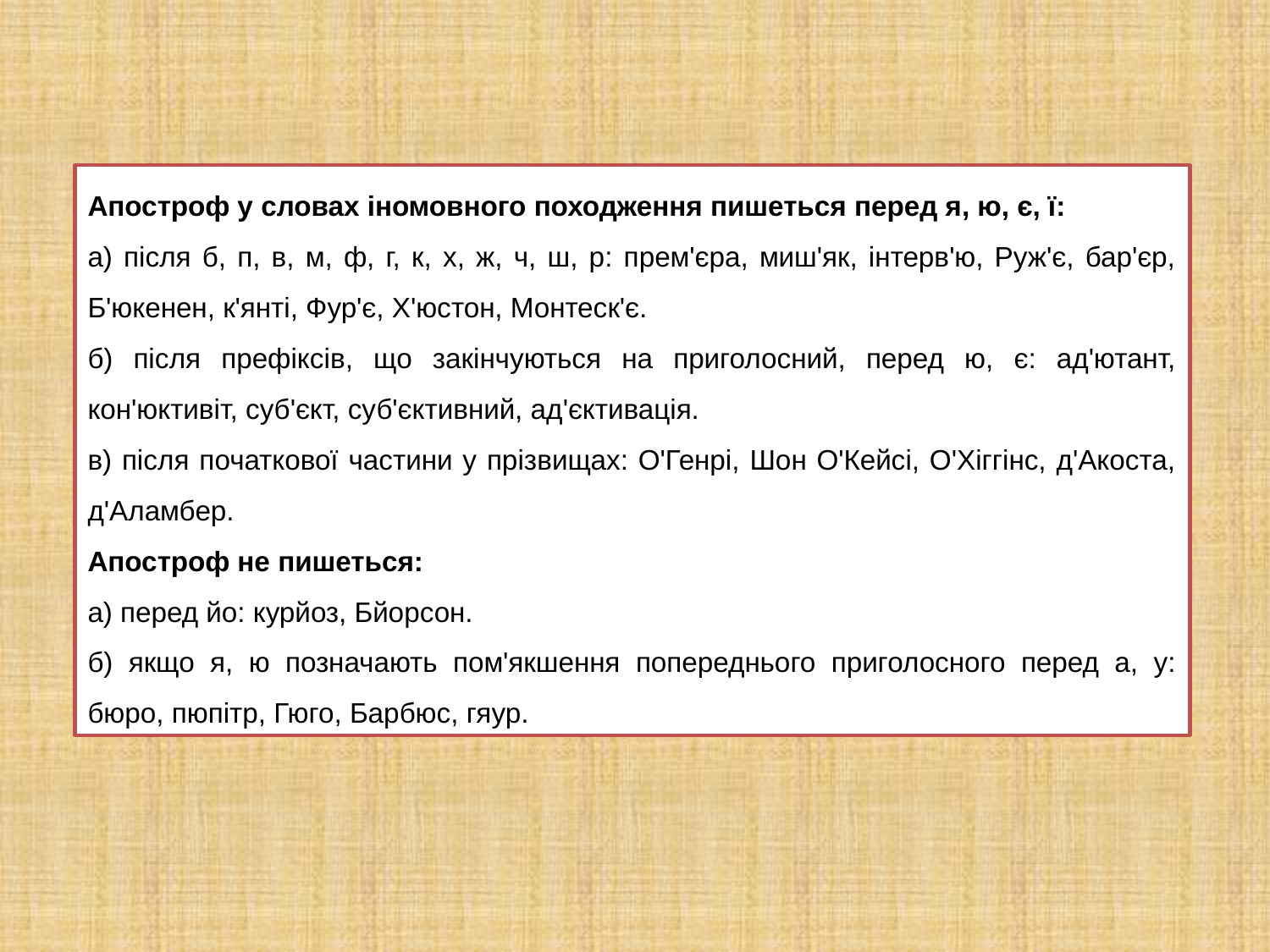

Апостроф у словах іномовного походження пишеться перед я, ю, є, ї:
а) після б, п, в, м, ф, г, к, х, ж, ч, ш, р: прем'єра, миш'як, інтерв'ю, Руж'є, бар'єр, Б'юкенен, к'янті, Фур'є, Х'юстон, Монтеск'є.
б) після префіксів, що закінчуються на приголосний, перед ю, є: ад'ютант, кон'юктивіт, суб'єкт, суб'єктивний, ад'єктивація.
в) після початкової частини у прізвищах: О'Генрі, Шон О'Кейсі, О'Хіггінс, д'Акоста, д'Аламбер.
Апостроф не пишеться:
а) перед йо: курйоз, Бйорсон.
б) якщо я, ю позначають пом'якшення попереднього приголосного перед а, у: бюро, пюпітр, Гюго, Барбюс, гяур.